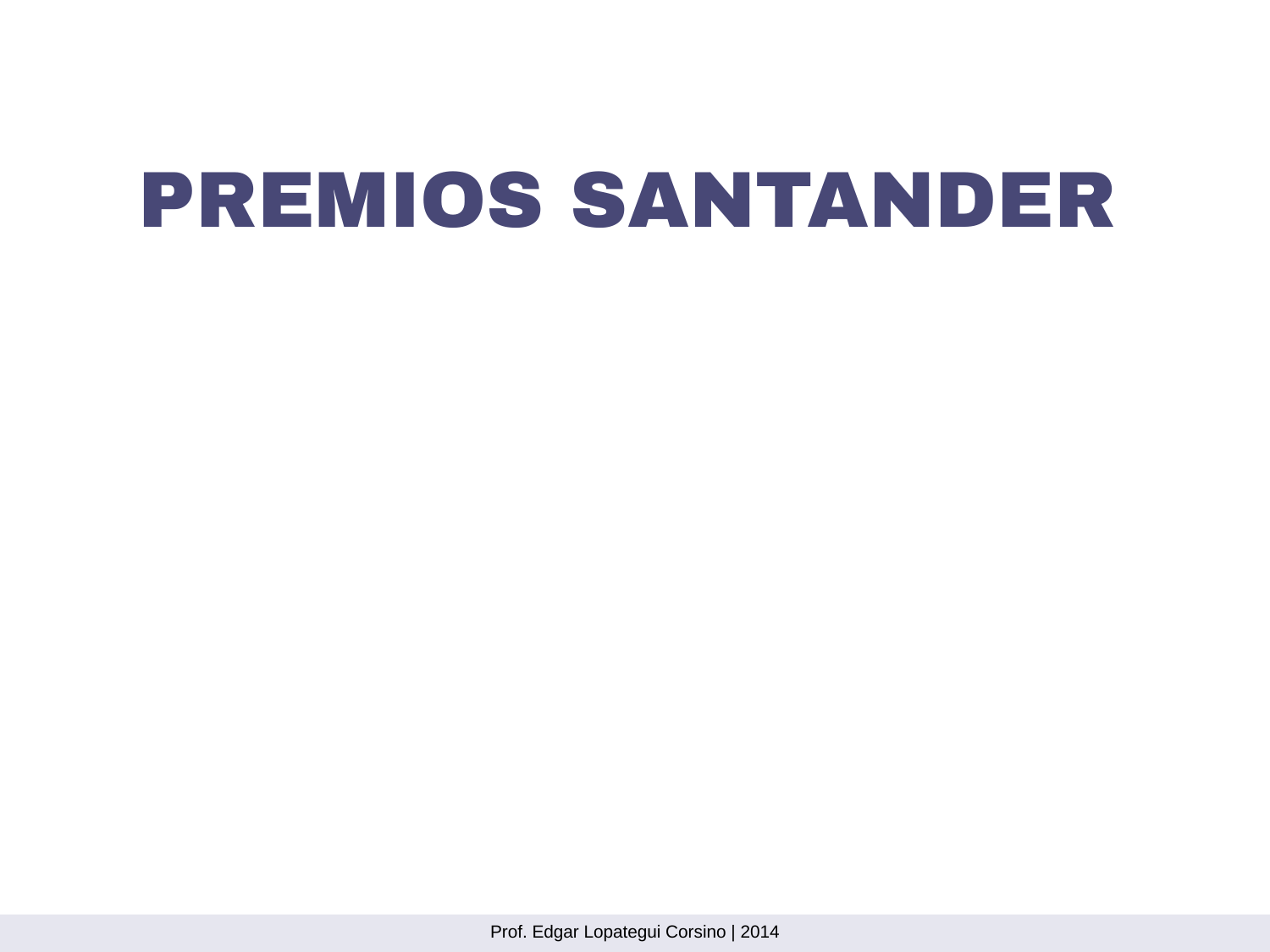

PREMIOS SANTANDER
Prof. Edgar Lopategui Corsino | 2014